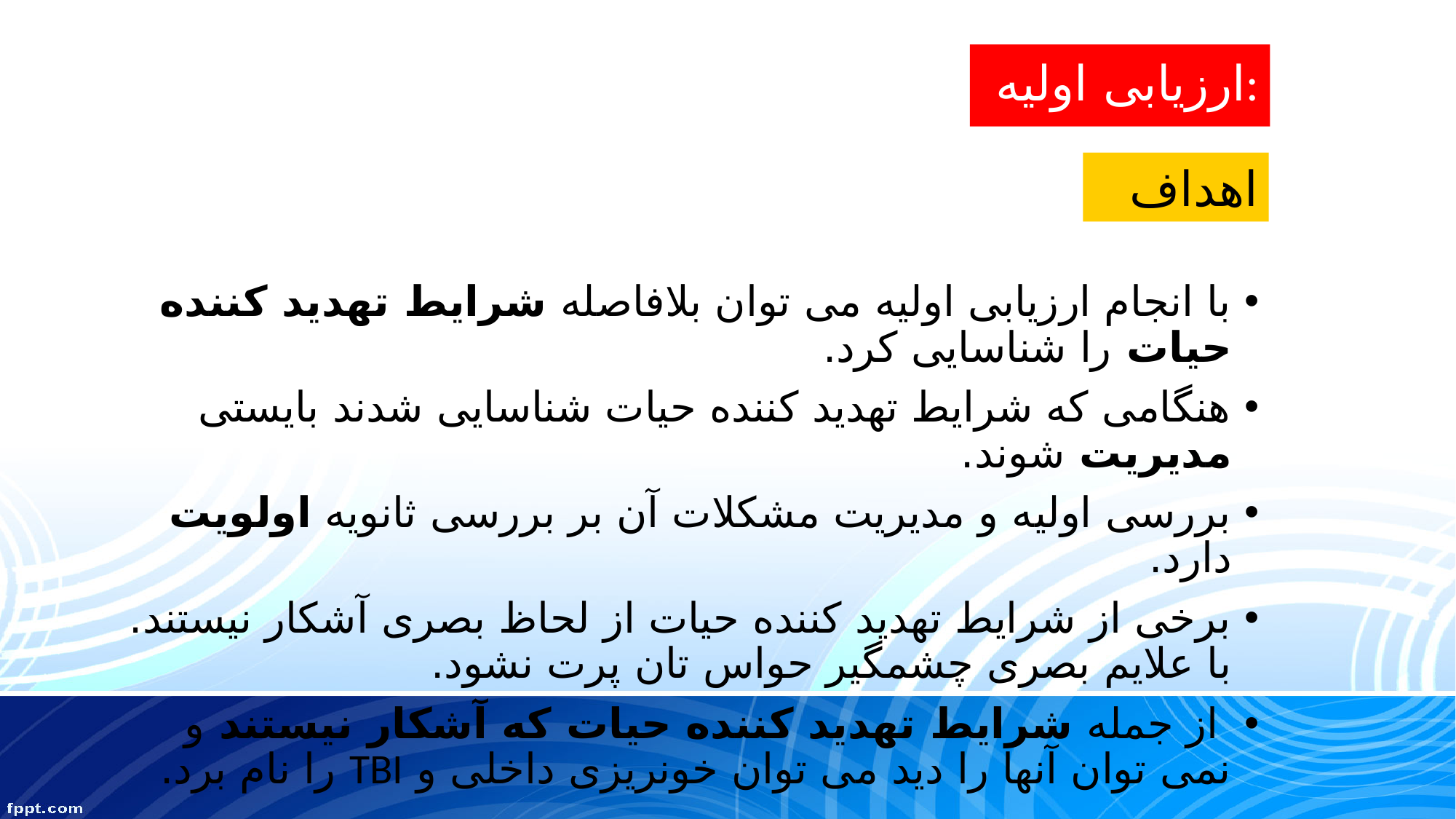

# ارزیابی اولیه:
اهداف
با انجام ارزیابی اولیه می توان بلافاصله شرایط تهدید کننده حیات را شناسایی کرد.
هنگامی که شرایط تهدید کننده حیات شناسایی شدند بایستی مدیریت شوند.
بررسی اولیه و مدیریت مشکلات آن بر بررسی ثانویه اولویت دارد.
برخی از شرایط تهدید کننده حیات از لحاظ بصری آشکار نیستند. با علایم بصری چشمگیر حواس تان پرت نشود.
 از جمله شرایط تهدید کننده حیات که آشکار نیستند و نمی توان آنها را دید می توان خونریزی داخلی و TBI را نام برد.